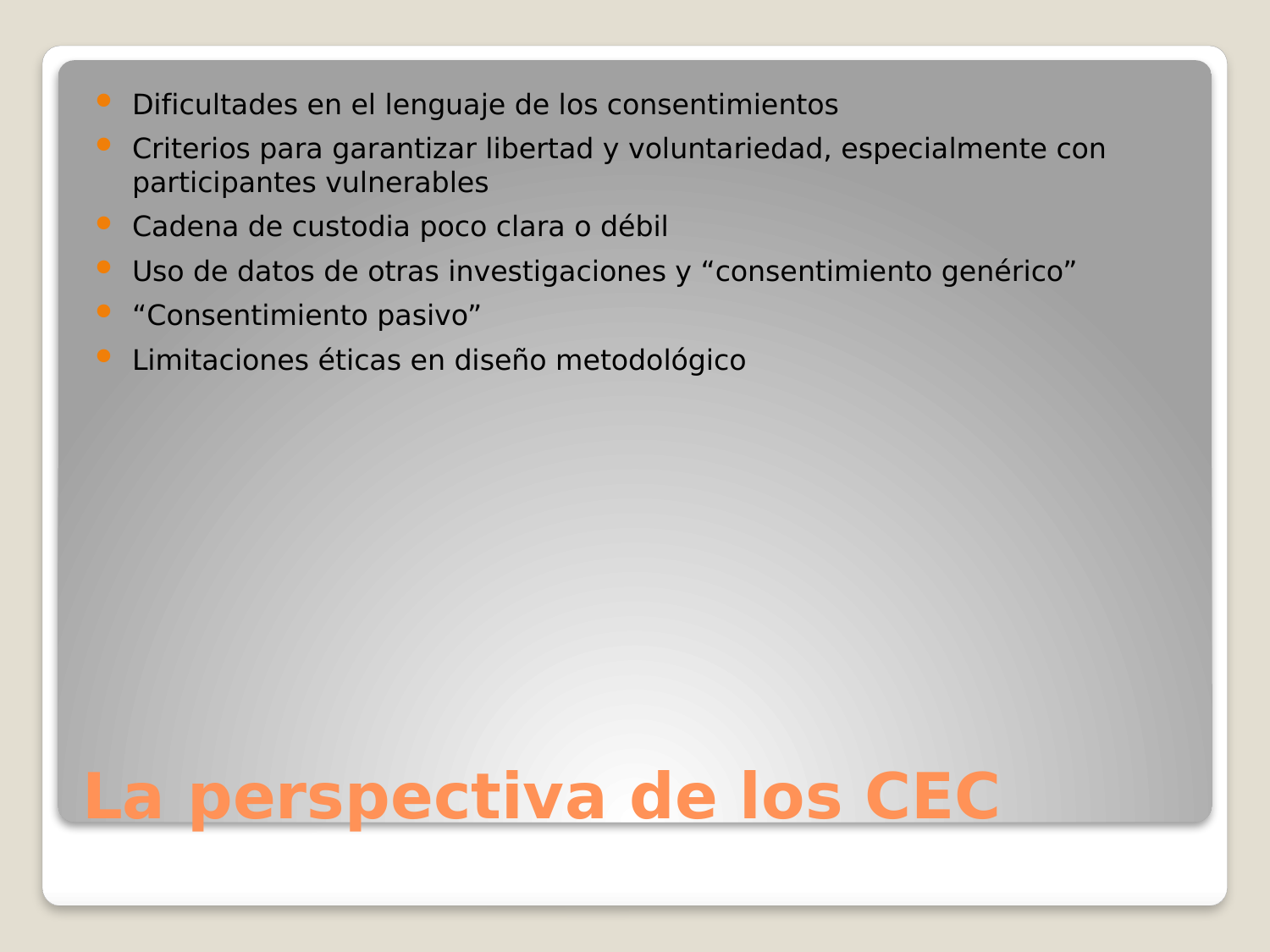

Dificultades en el lenguaje de los consentimientos
Criterios para garantizar libertad y voluntariedad, especialmente con participantes vulnerables
Cadena de custodia poco clara o débil
Uso de datos de otras investigaciones y “consentimiento genérico”
“Consentimiento pasivo”
Limitaciones éticas en diseño metodológico
# La perspectiva de los CEC